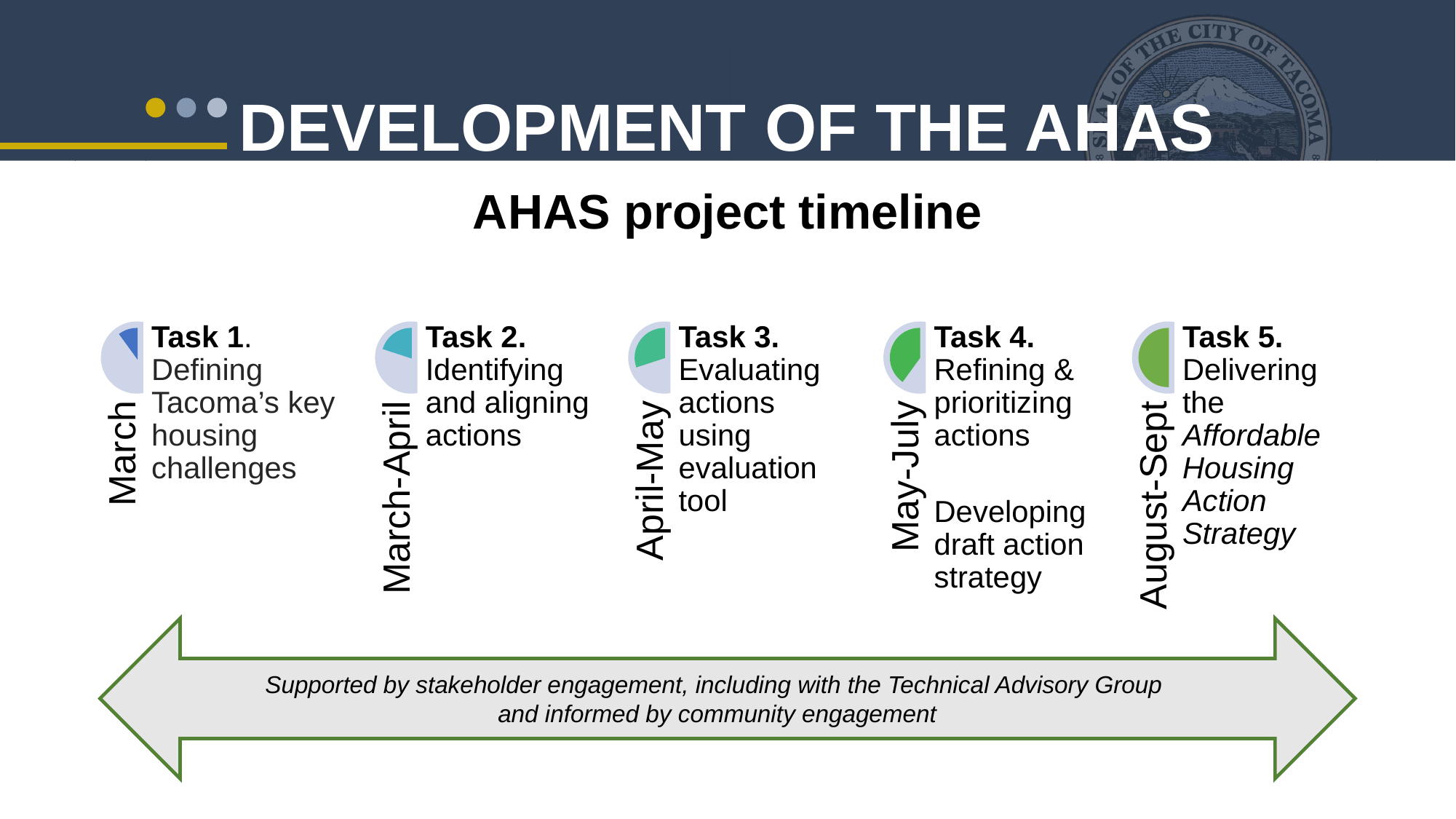

# DEVELOPMENT OF THE AHAS
AHAS project timeline
March
Task 1. Defining Tacoma’s key housing challenges
March-April
Task 2.
Identifying and aligning actions
April-May
Task 3.
Evaluating actions using evaluation tool
May-July
Task 4. Refining & prioritizing actions
Developing draft action strategy
August-Sept
Task 5. Delivering the Affordable Housing Action Strategy

Supported by stakeholder engagement, including with the Technical Advisory Group
and informed by community engagement